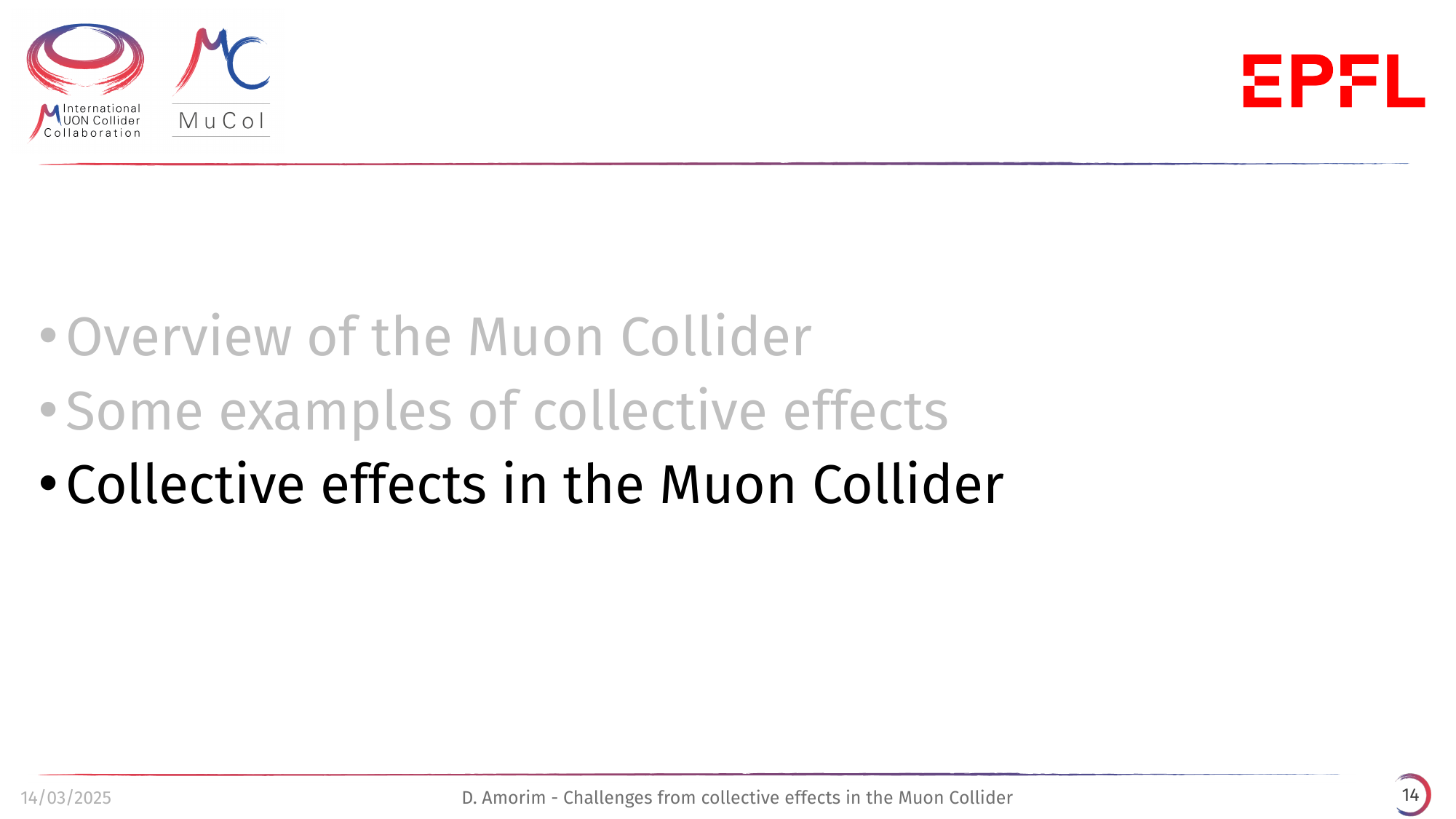

#
Overview of the Muon Collider
Some examples of collective effects
Collective effects in the Muon Collider

14
14/03/2025
D. Amorim - Challenges from collective effects in the Muon Collider